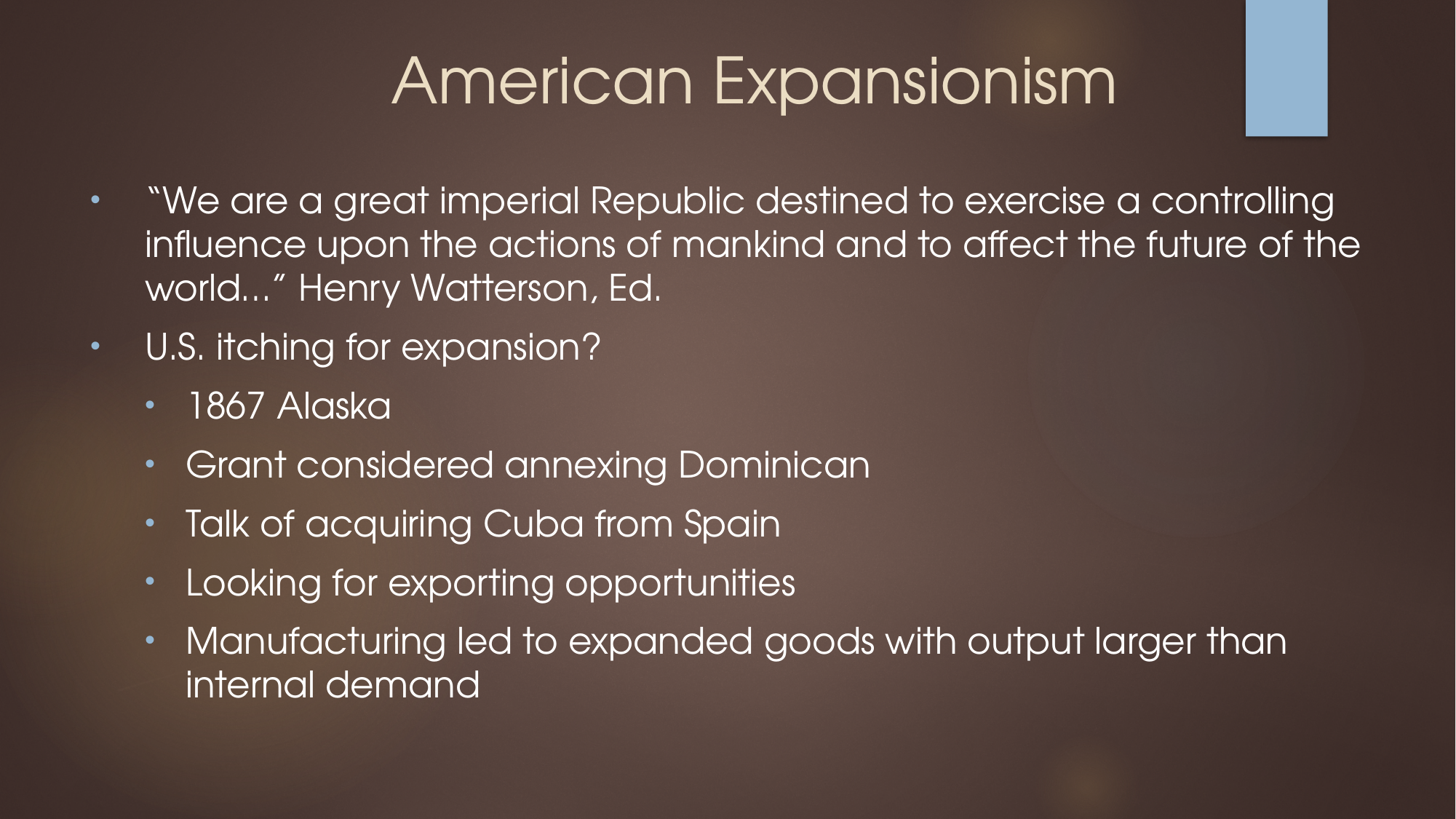

# American Expansionism
“We are a great imperial Republic destined to exercise a controlling influence upon the actions of mankind and to affect the future of the world…” Henry Watterson, Ed.
U.S. itching for expansion?
1867 Alaska
Grant considered annexing Dominican
Talk of acquiring Cuba from Spain
Looking for exporting opportunities
Manufacturing led to expanded goods with output larger than internal demand